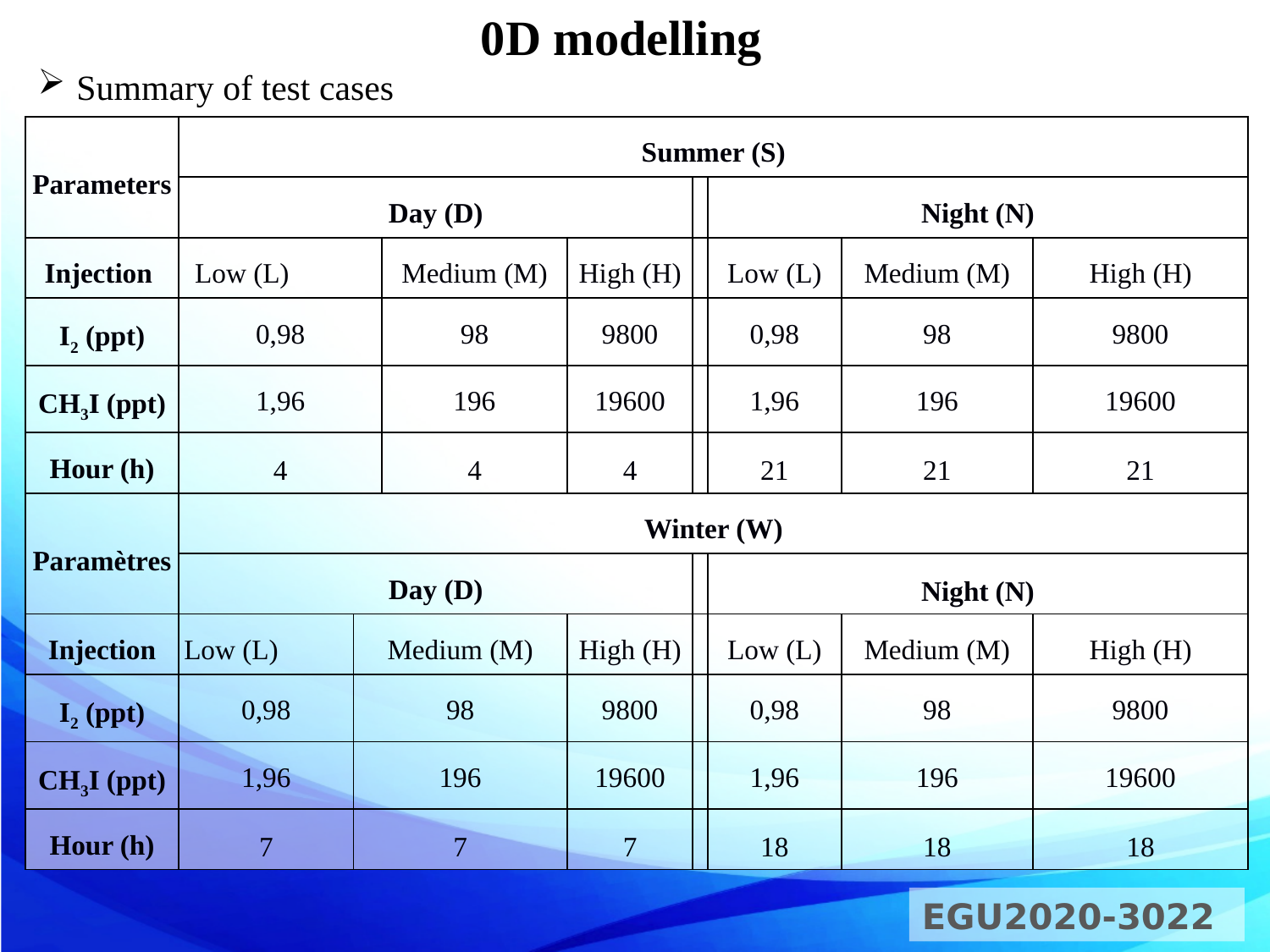

0D modelling
 Summary of test cases
| Parameters | Summer (S) |  |  |  |  |  |  |  |
| --- | --- | --- | --- | --- | --- | --- | --- | --- |
|  | Day (D) |  |  |  |  | Night (N) |  |  |
| Injection | Low (L) |  | Medium (M) | High (H) |  | Low (L) | Medium (M) | High (H) |
| I2 (ppt) | 0,98 |  | 98 | 9800 |  | 0,98 | 98 | 9800 |
| CH3I (ppt) | 1,96 |  | 196 | 19600 |  | 1,96 | 196 | 19600 |
| Hour (h) | 4 |  | 4 | 4 |  | 21 | 21 | 21 |
| Paramètres | Winter (W) |  |  |  |  |  |  |  |
|  | Day (D) |  |  |  |  | Night (N) |  |  |
| Injection | Low (L) | Medium (M) |  | High (H) |  | Low (L) | Medium (M) | High (H) |
| I2 (ppt) | 0,98 | 98 |  | 9800 |  | 0,98 | 98 | 9800 |
| CH3I (ppt) | 1,96 | 196 |  | 19600 |  | 1,96 | 196 | 19600 |
| Hour (h) | 7 | 7 |  | 7 |  | 18 | 18 | 18 |
EGU2020-3022